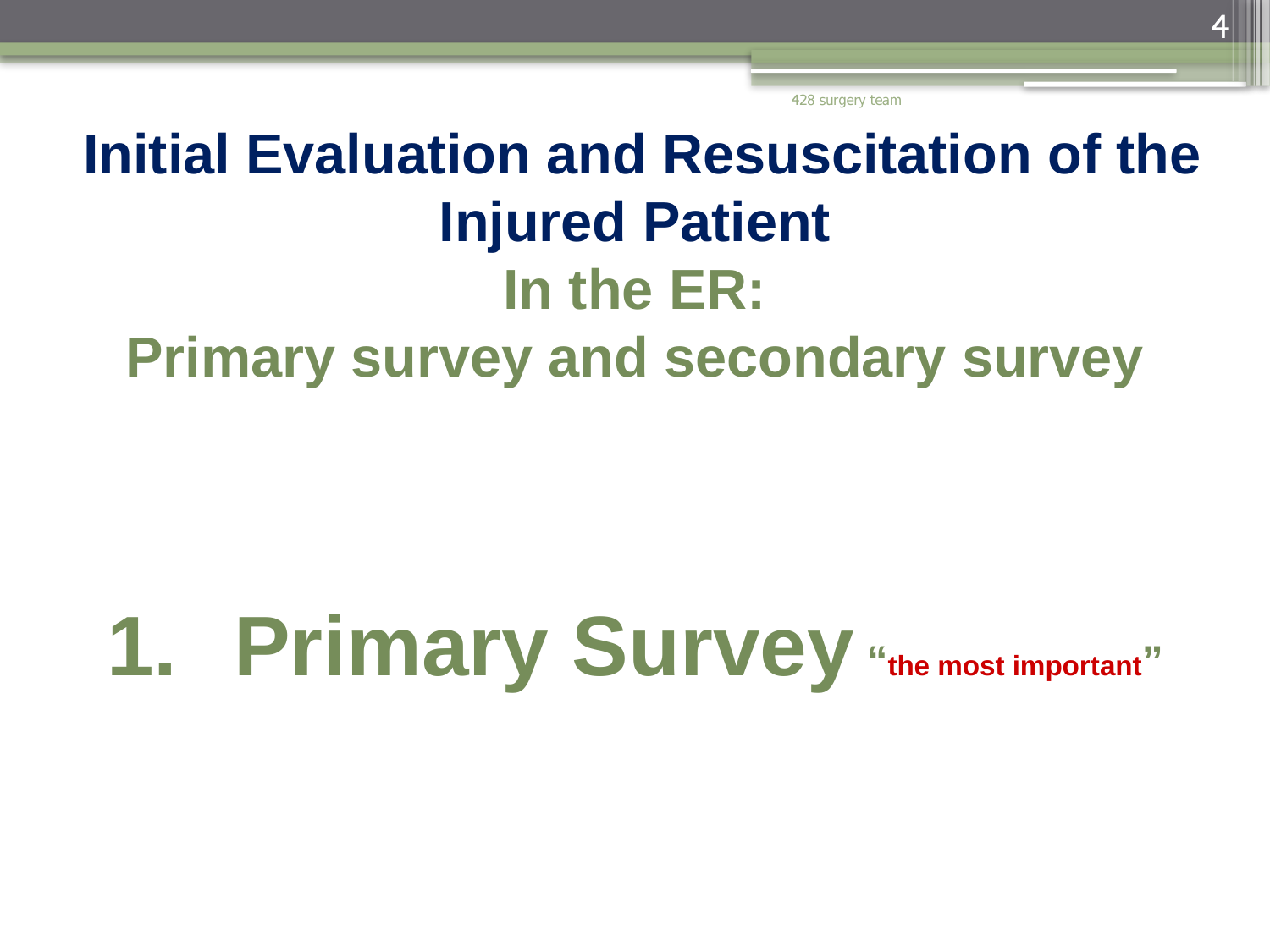

4
428 surgery team
Initial Evaluation and Resuscitation of the
Injured Patient
In the ER:
Primary survey and secondary survey

Primary Survey “the most important”